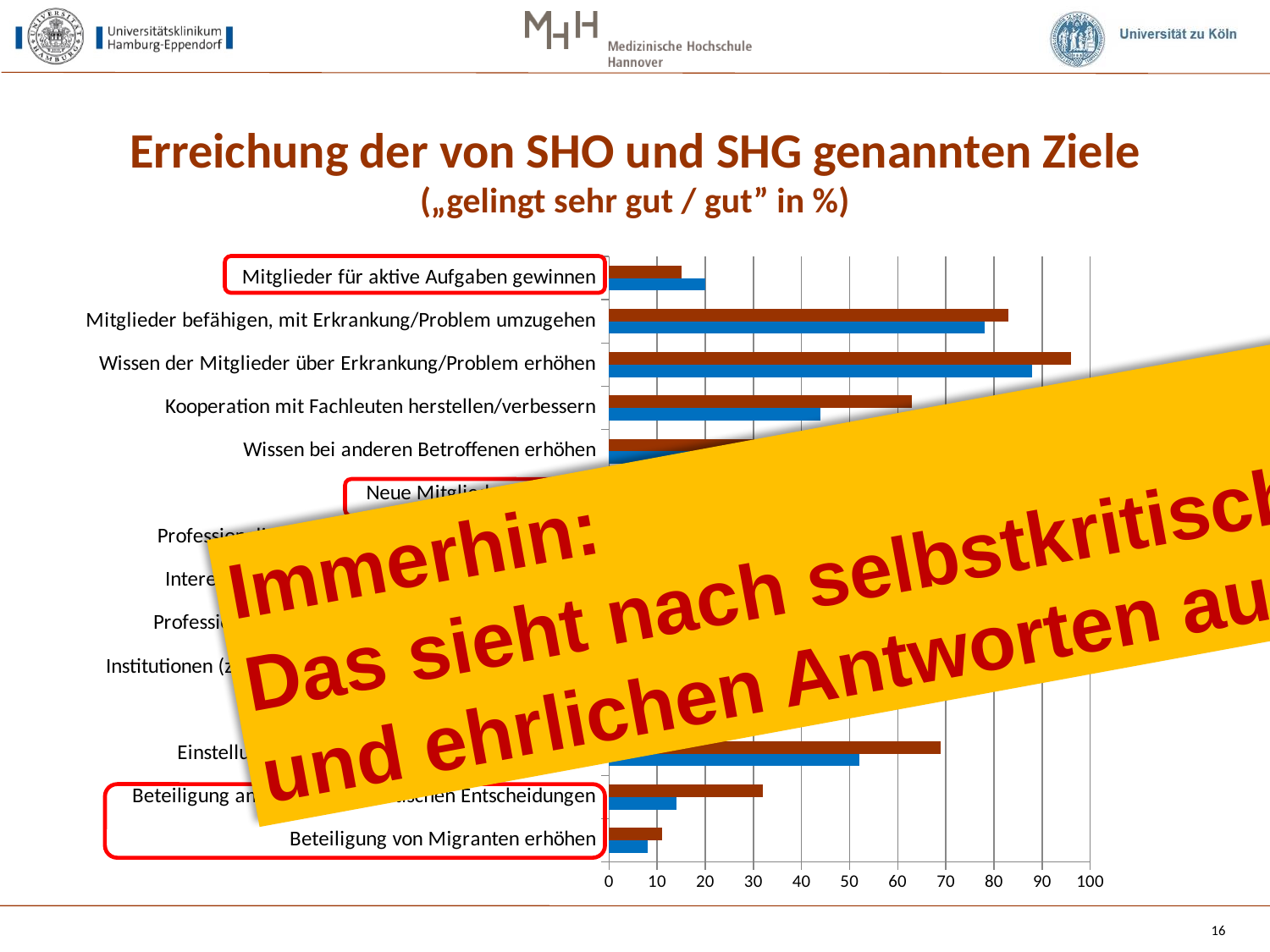

Erreichung der von SHO und SHG genannten Ziele
(„gelingt sehr gut / gut” in %)

### Chart

| Category | SHG | SHO |
|---|---|---|
| Beteiligung von Migranten erhöhen | 8.0 | 11.0 |
| Beteiligung an gesundheitspolitischen Entscheidungen | 14.0 | 32.0 |
| Einstellungsänderung bei Angehörigen/Freunden | 52.0 | 69.0 |
| Wissen bei Fachleuten erhöhen | 42.0 | 54.0 |
| Institutionen (z.B. Krankenhäuser, Ärzteschaft) verändern | 21.0 | 32.0 |
| Professionelles Erscheinungsbild der SHO erreichen | None | 82.0 |
| Interessen aller Betroffenen nach außen vertreten | 54.0 | 73.0 |
| Professionalität in den Abläufen der SHO erreichen | None | 63.0 |
| Neue Mitglieder gewinnen | 28.0 | 26.0 |
| Wissen bei anderen Betroffenen erhöhen | 60.0 | 84.0 |
| Kooperation mit Fachleuten herstellen/verbessern | 44.0 | 63.0 |
| Wissen der Mitglieder über Erkrankung/Problem erhöhen | 88.0 | 96.0 |
| Mitglieder befähigen, mit Erkrankung/Problem umzugehen | 78.0 | 83.0 |
| Mitglieder für aktive Aufgaben gewinnen | 20.0 | 15.0 |
Immerhin:
Das sieht nach selbstkritischen
und ehrlichen Antworten aus!

--- nicht gefragt ---
--- nicht gefragt ---

16